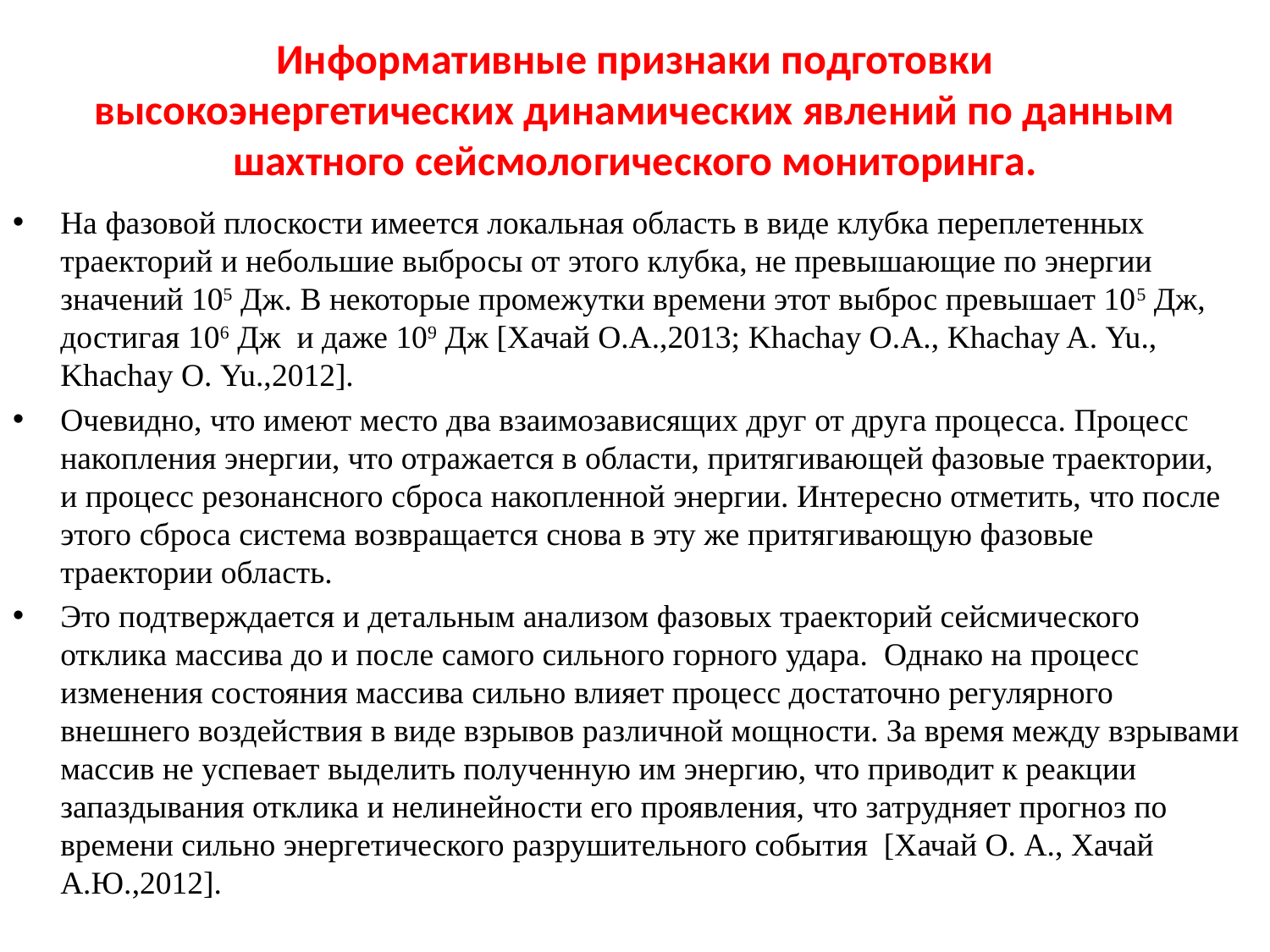

# Информативные признаки подготовки высокоэнергетических динамических явлений по данным шахтного сейсмологического мониторинга.
На фазовой плоскости имеется локальная область в виде клубка переплетенных траекторий и небольшие выбросы от этого клубка, не превышающие по энергии значений 105 Дж. В некоторые промежутки времени этот выброс превышает 105 Дж, достигая 106 Дж  и даже 109 Дж [Хачай О.А.,2013; Khachay O.A., Khachay A. Yu., Khachay O. Yu.,2012].
Очевидно, что имеют место два взаимозависящих друг от друга процесса. Процесс накопления энергии, что отражается в области, притягивающей фазовые траектории,  и процесс резонансного сброса накопленной энергии. Интересно отметить, что после этого сброса система возвращается снова в эту же притягивающую фазовые траектории область.
Это подтверждается и детальным анализом фазовых траекторий сейсмического отклика массива до и после самого сильного горного удара.  Однако на процесс изменения состояния массива сильно влияет процесс достаточно регулярного внешнего воздействия в виде взрывов различной мощности. За время между взрывами массив не успевает выделить полученную им энергию, что приводит к реакции запаздывания отклика и нелинейности его проявления, что затрудняет прогноз по времени сильно энергетического разрушительного события  [Хачай О. А., Хачай А.Ю.,2012].